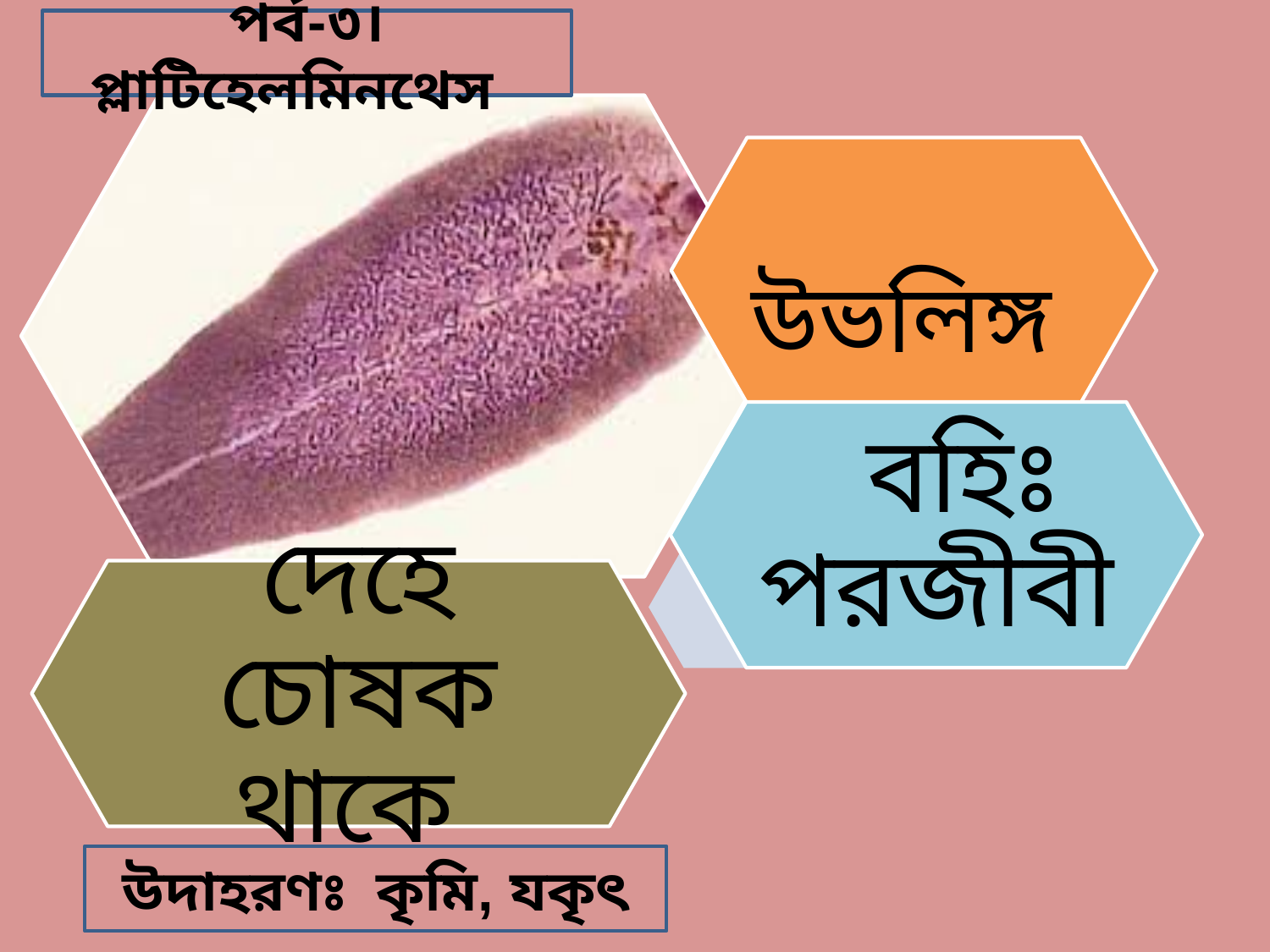

পর্ব-৩। প্লাটিহেলমিনথেস

  উভলিঙ্গ
  বহিঃ পরজীবী
দেহে চোষক থাকে
 উদাহরণঃ  কৃমি, যকৃৎ